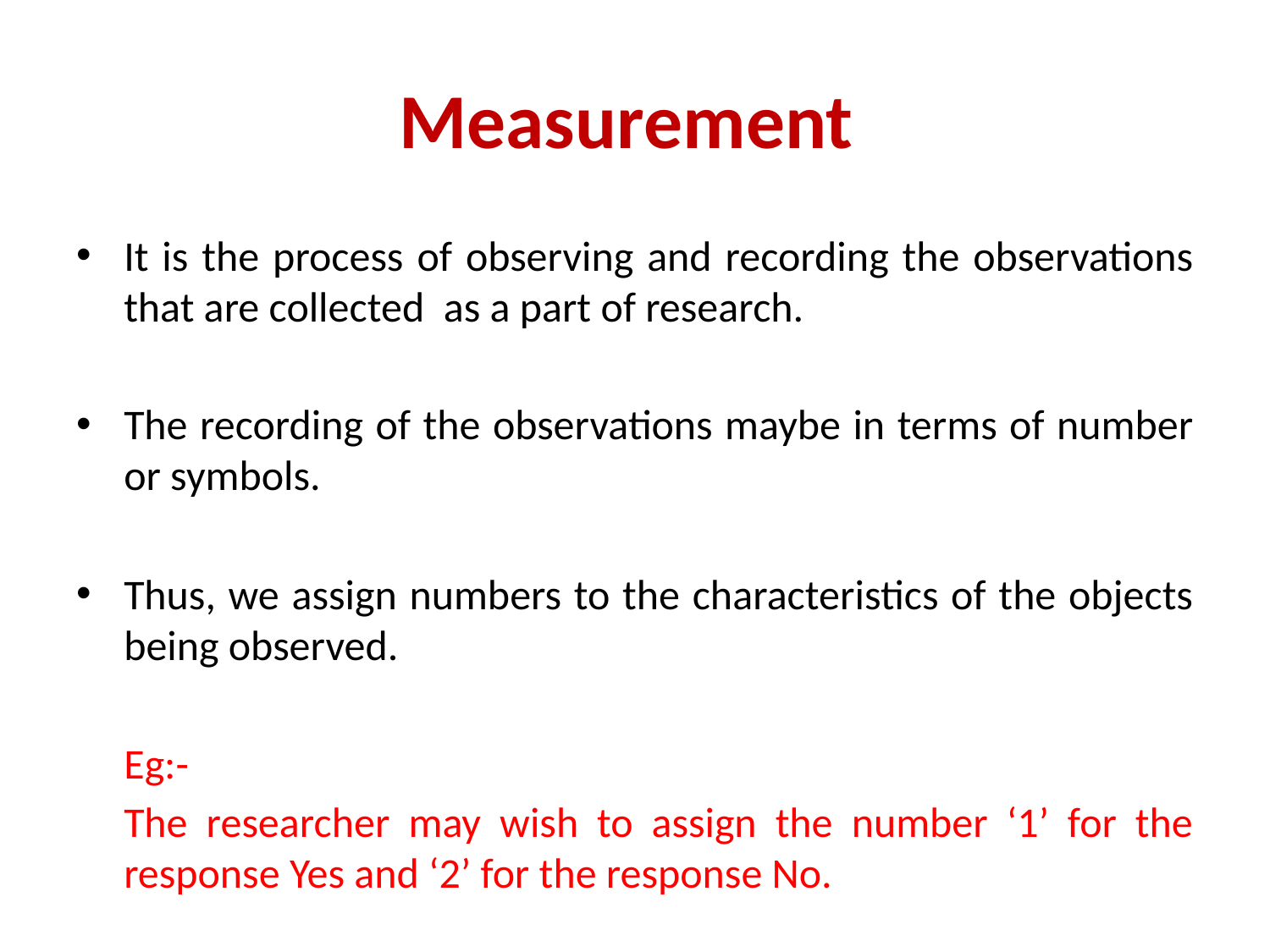

# Measurement
It is the process of observing and recording the observations that are collected  as a part of research.

The recording of the observations maybe in terms of number or symbols.

Thus, we assign numbers to the characteristics of the objects being observed.

	Eg:-
	The researcher may wish to assign the number ‘1’ for the response Yes and ‘2’ for the response No.